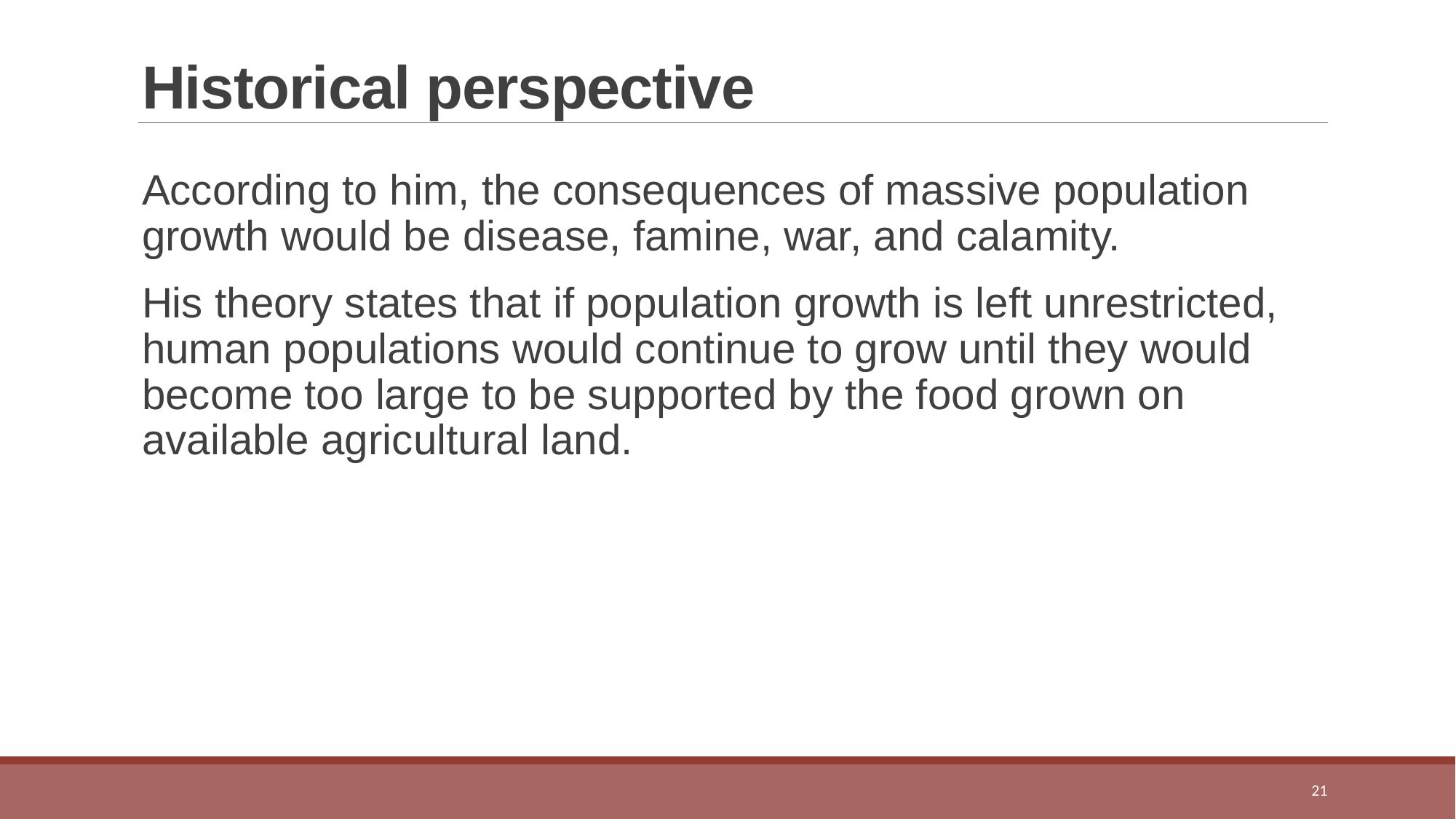

# Historical perspective
According to him, the consequences of massive population growth would be disease, famine, war, and calamity.
His theory states that if population growth is left unrestricted, human populations would continue to grow until they would become too large to be supported by the food grown on available agricultural land.
21